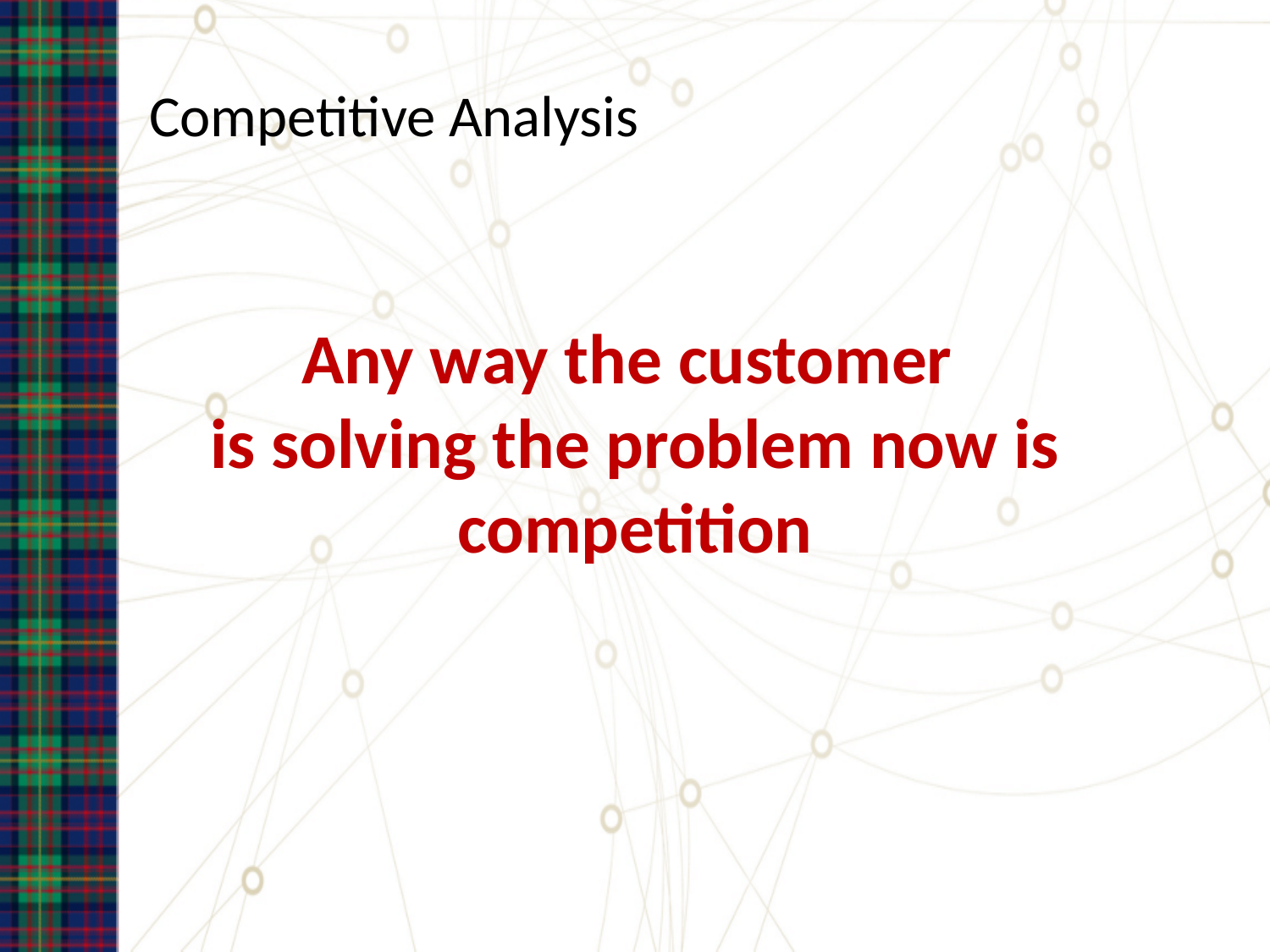

# Competitive Analysis

Any way the customer
is solving the problem now is competition